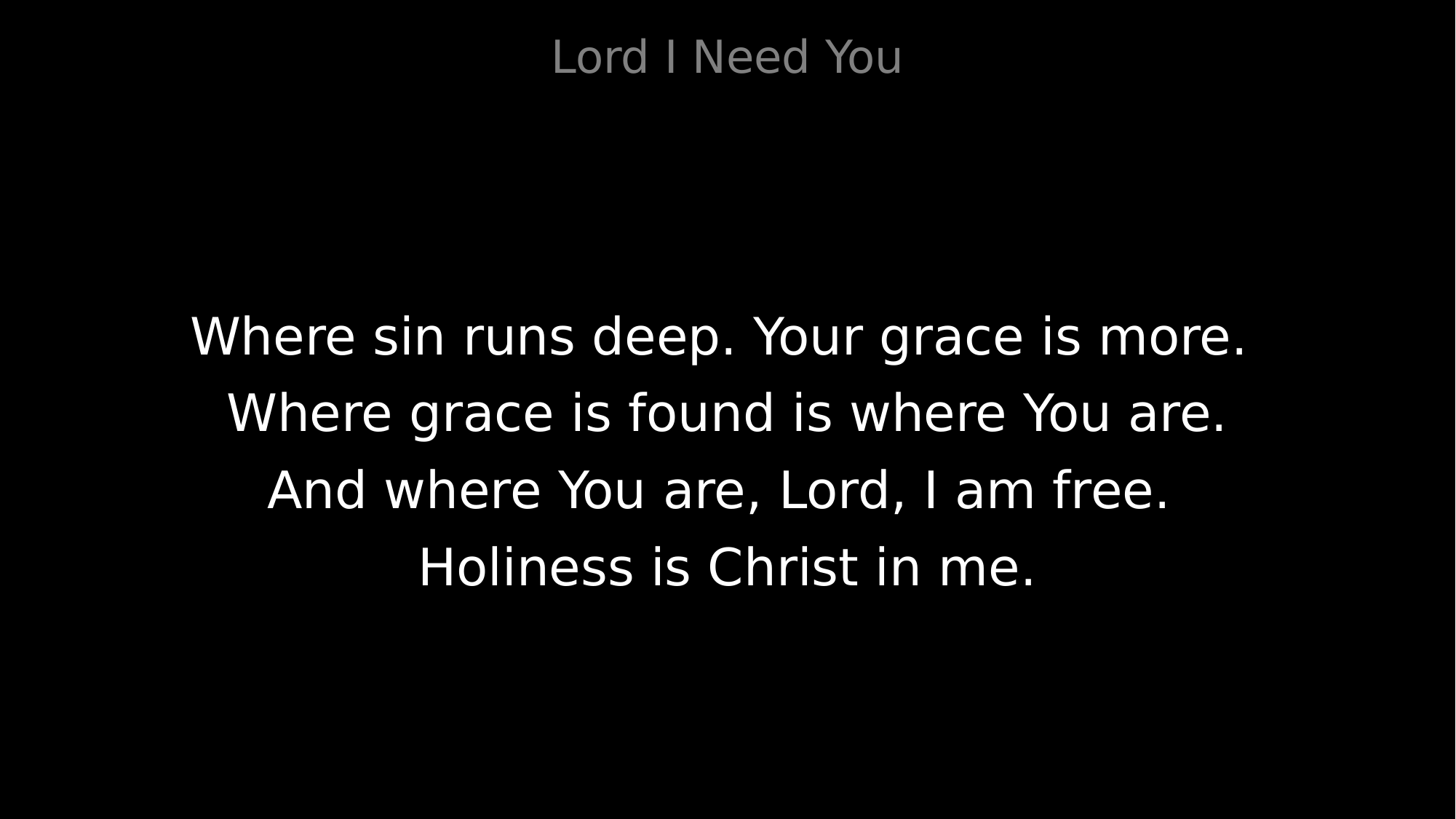

Lord I Need You
Where sin runs deep. Your grace is more.
Where grace is found is where You are.
And where You are, Lord, I am free.
Holiness is Christ in me.